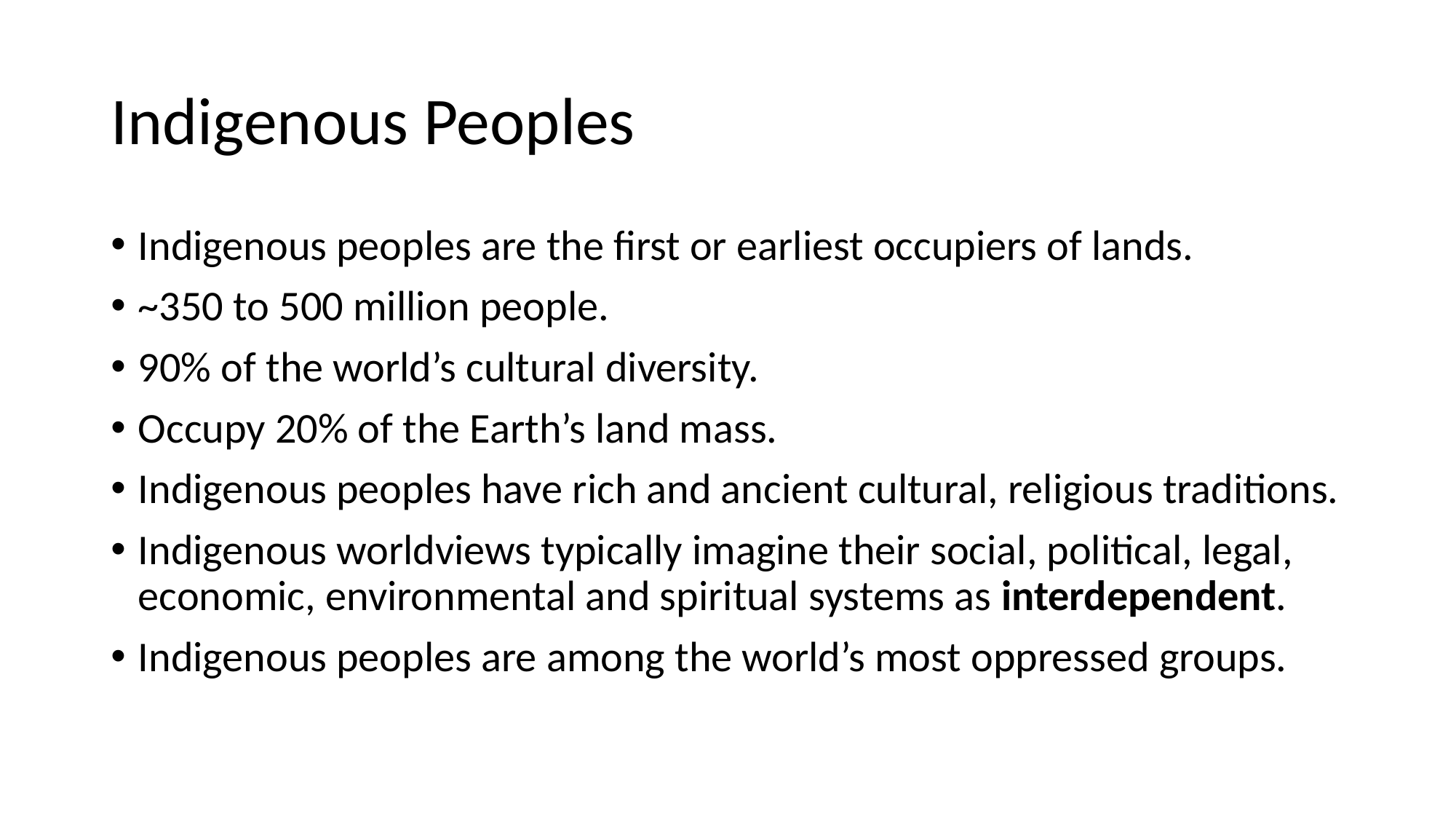

# Indigenous Peoples
Indigenous peoples are the first or earliest occupiers of lands.
~350 to 500 million people.
90% of the world’s cultural diversity.
Occupy 20% of the Earth’s land mass.
Indigenous peoples have rich and ancient cultural, religious traditions.
Indigenous worldviews typically imagine their social, political, legal, economic, environmental and spiritual systems as interdependent.
Indigenous peoples are among the world’s most oppressed groups.